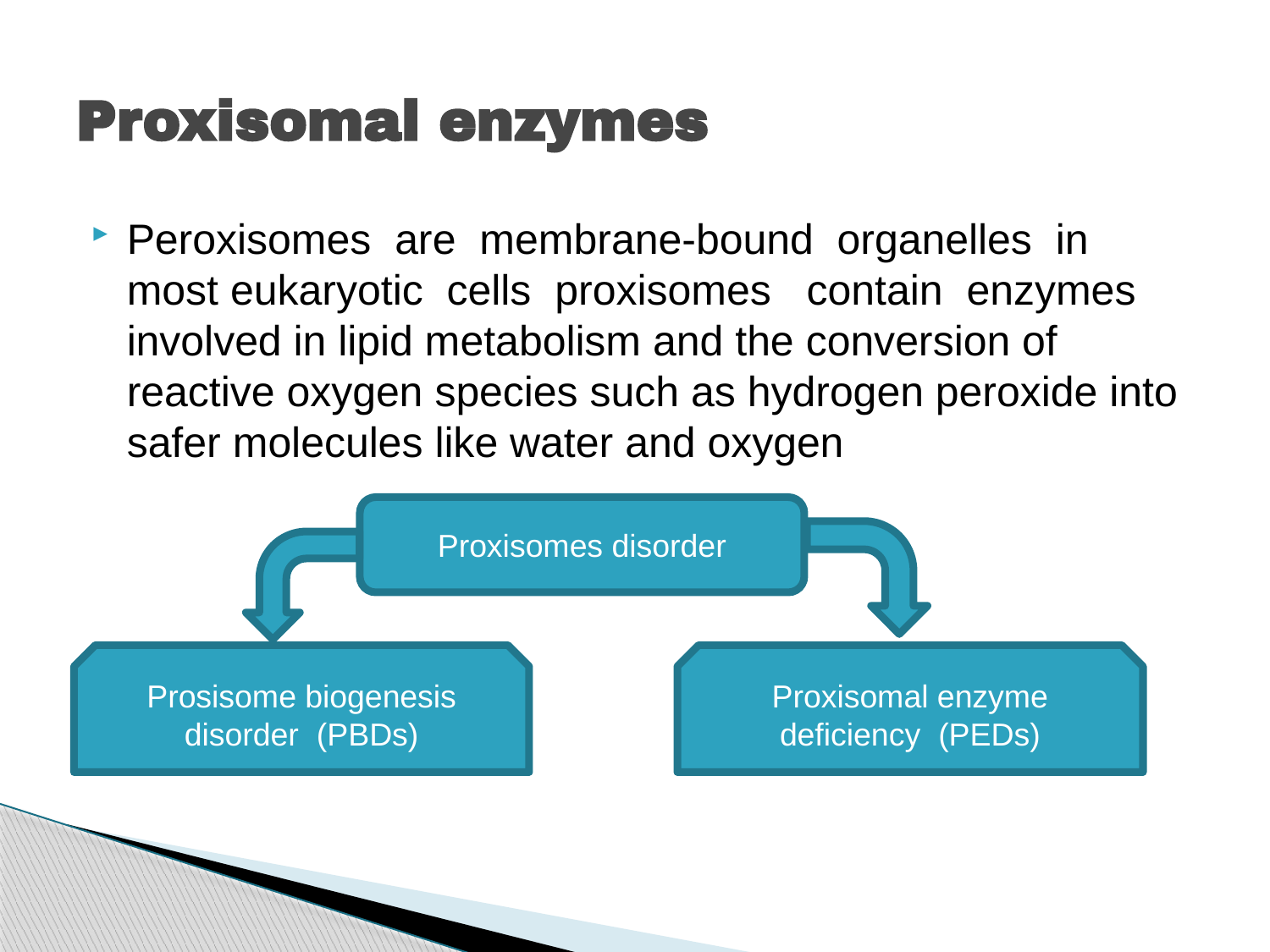

# Proxisomal enzymes
Peroxisomes  are  membrane-bound  organelles  in  most eukaryotic  cells  proxisomes   contain  enzymes  involved in lipid metabolism and the conversion of reactive oxygen species such as hydrogen peroxide into safer molecules like water and oxygen

Proxisomes disorder

Prosisome biogenesis disorder  (PBDs)
Proxisomal enzyme deficiency  (PEDs)